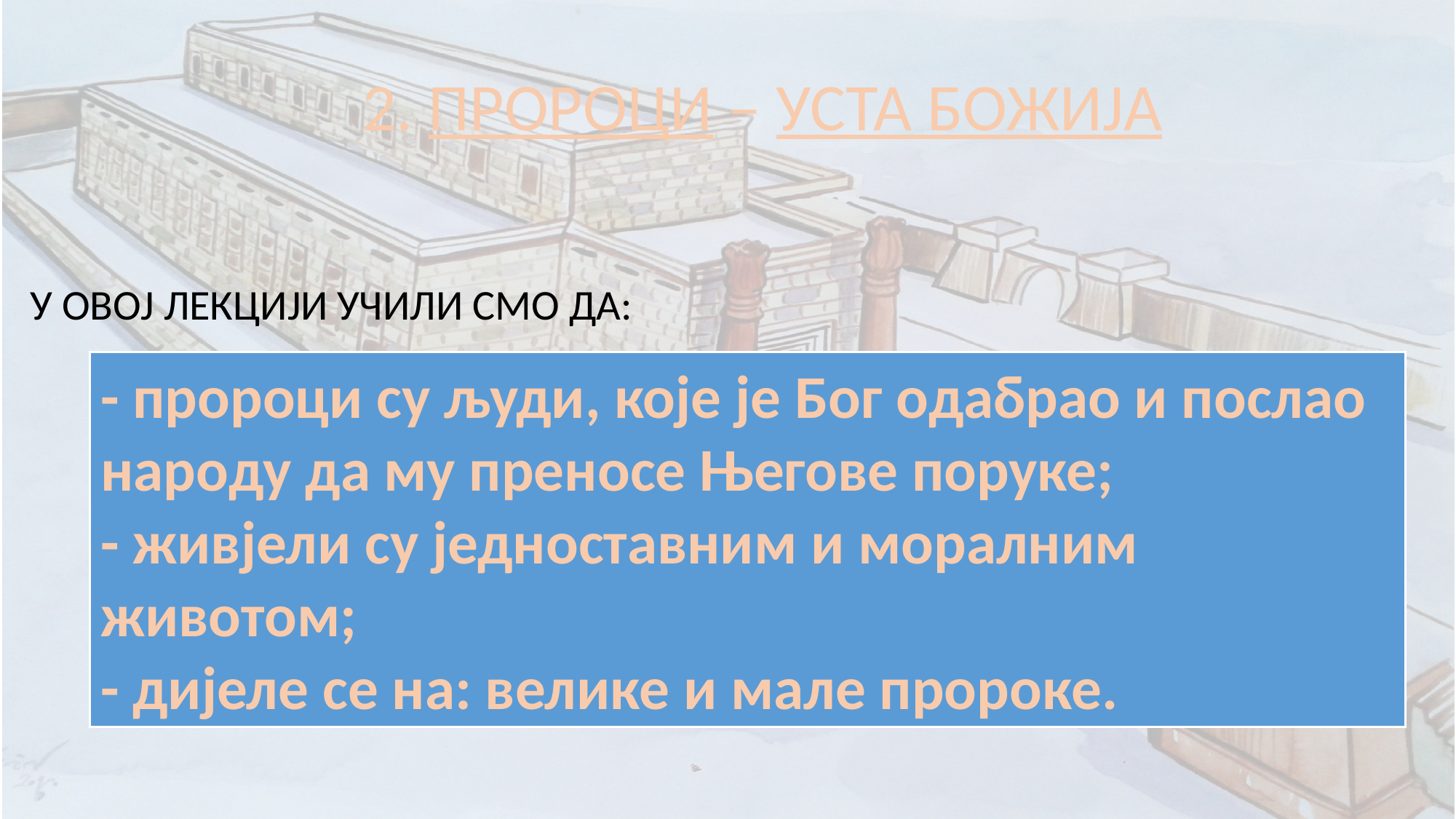

2. ПРОРОЦИ – УСТА БОЖИЈА
У ОВОЈ ЛЕКЦИЈИ УЧИЛИ СМО ДА:
- пророци су људи, које је Бог одабрао и послао народу да му преносе Његове поруке;
- живјели су једноставним и моралним животом;
- дијеле се на: велике и мале пророке.